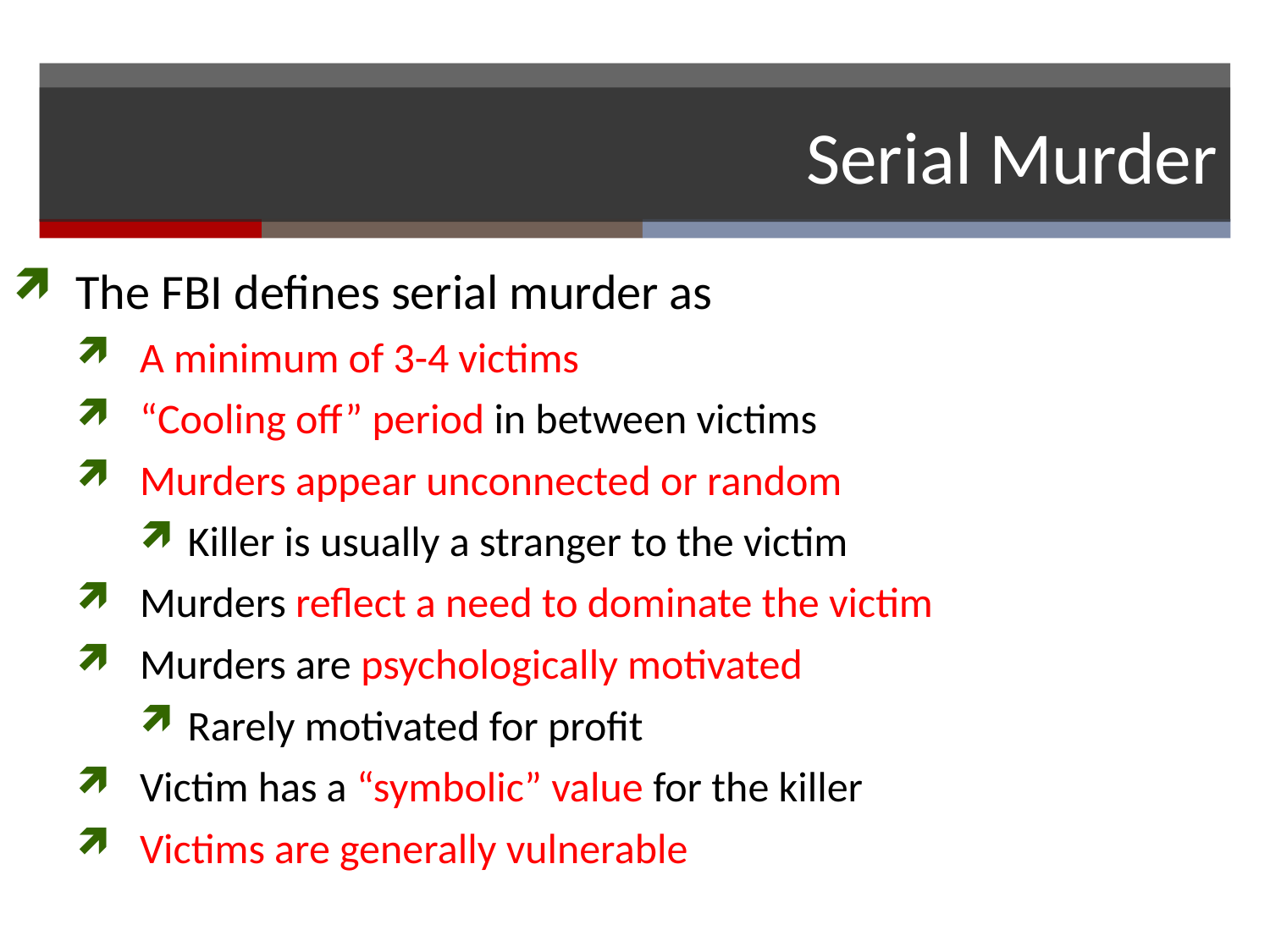

# Serial Murder
The FBI defines serial murder as
A minimum of 3-4 victims
“Cooling off” period in between victims
Murders appear unconnected or random
Killer is usually a stranger to the victim
Murders reflect a need to dominate the victim
Murders are psychologically motivated
Rarely motivated for profit
Victim has a “symbolic” value for the killer
Victims are generally vulnerable